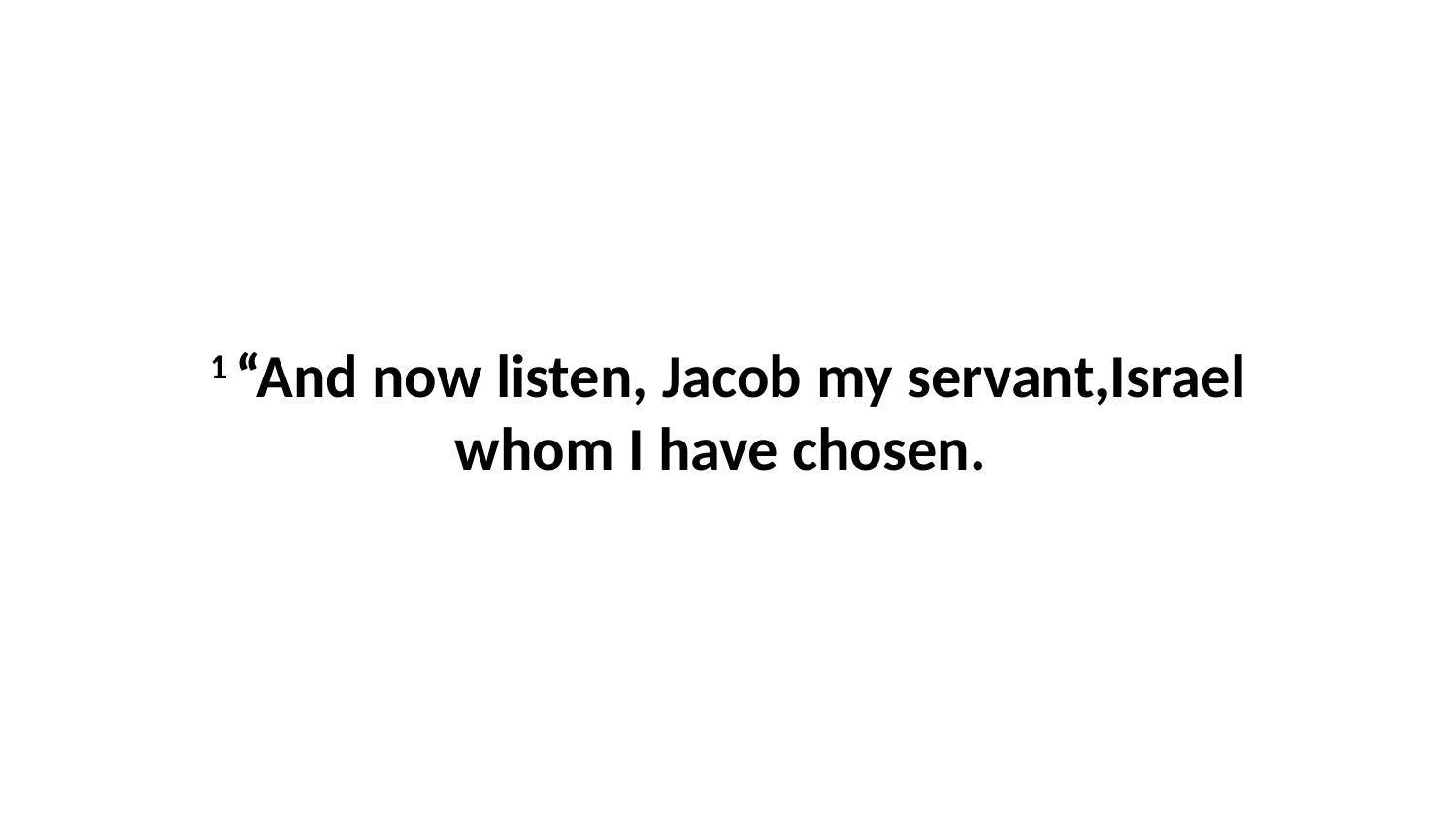

1 “And now listen, Jacob my servant,Israel whom I have chosen.